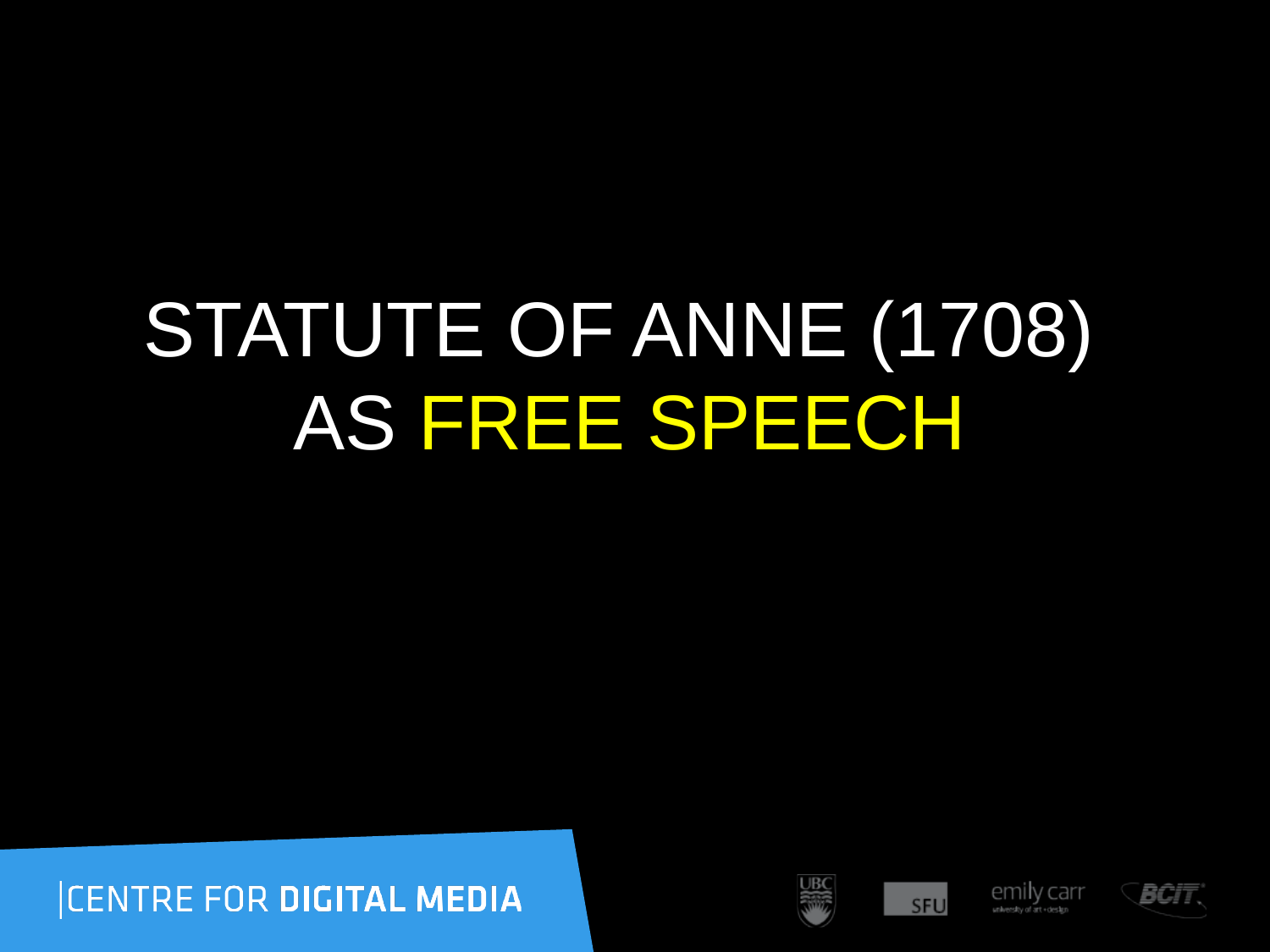

STATUTE OF ANNE (1708)
AS FREE SPEECH